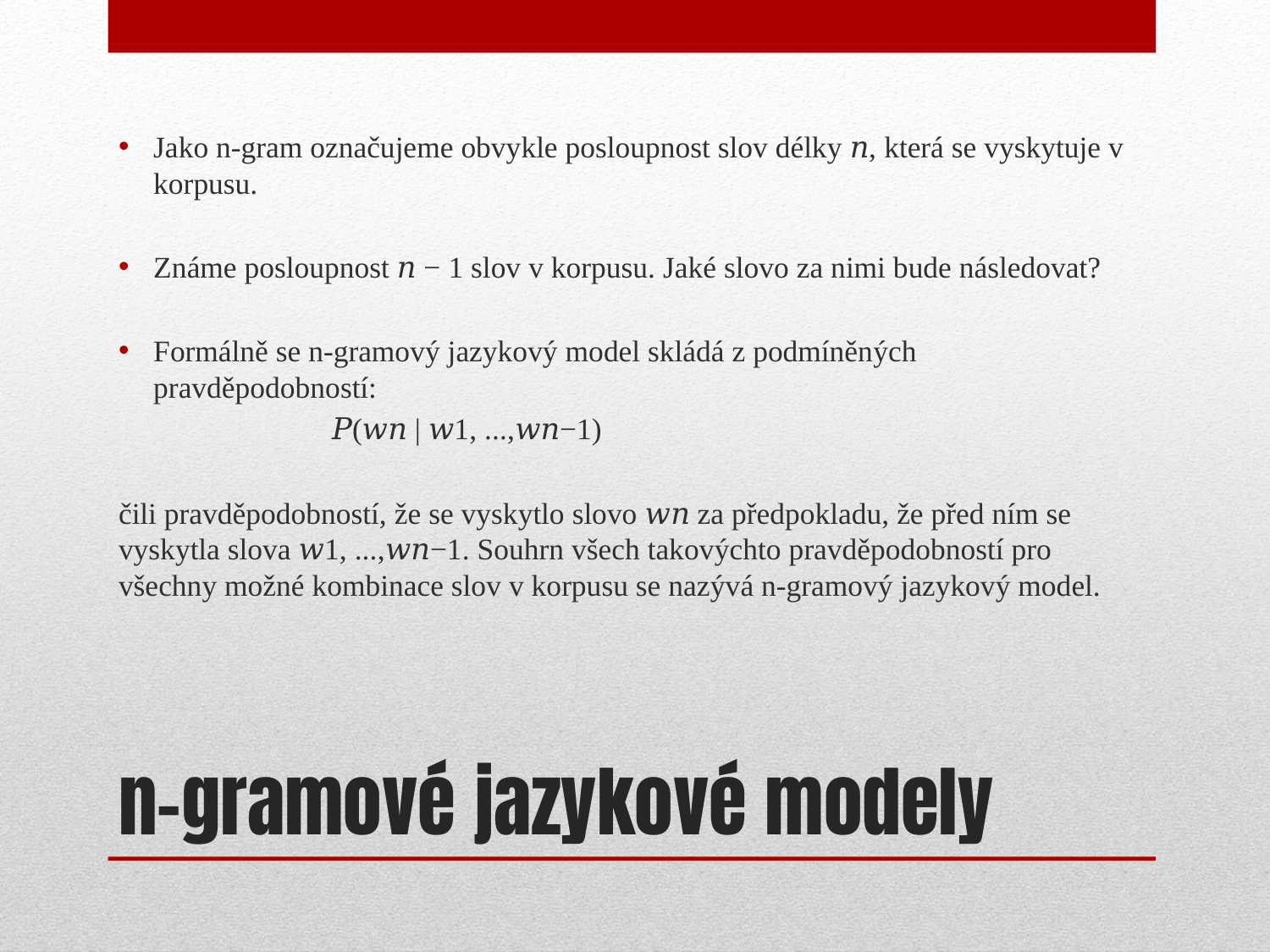

Jako n-gram označujeme obvykle posloupnost slov délky 𝑛, která se vyskytuje v korpusu.

Známe posloupnost 𝑛 − 1 slov v korpusu. Jaké slovo za nimi bude následovat?

Formálně se n-gramový jazykový model skládá z podmíněných pravděpodobností:
                            𝑃(𝑤𝑛 | 𝑤1, ...,𝑤𝑛−1)

čili pravděpodobností, že se vyskytlo slovo 𝑤𝑛 za předpokladu, že před ním se vyskytla slova 𝑤1, ...,𝑤𝑛−1. Souhrn všech takovýchto pravděpodobností pro všechny možné kombinace slov v korpusu se nazývá n-gramový jazykový model.
# n-gramové jazykové modely